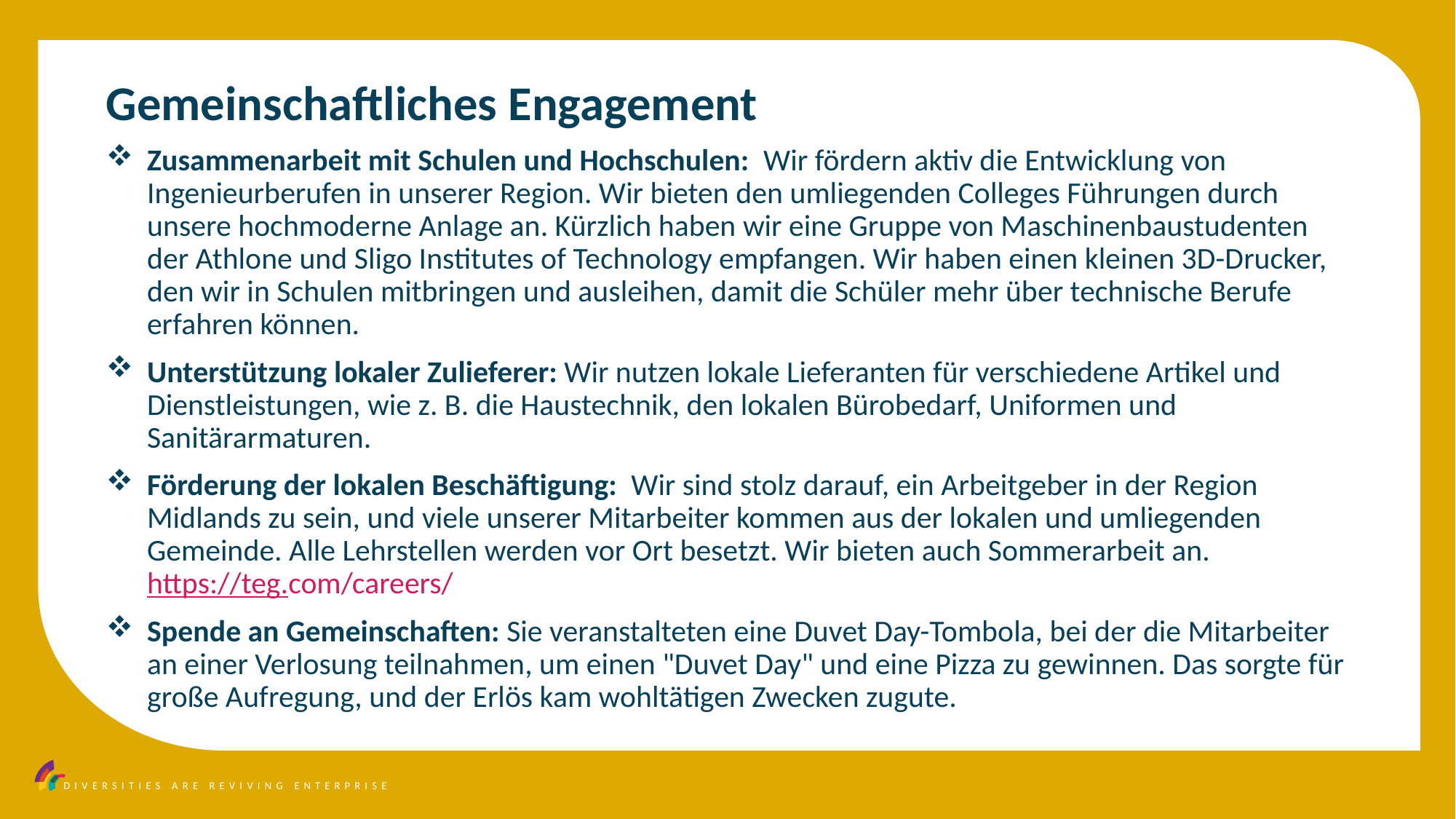

Gemeinschaftliches Engagement
Zusammenarbeit mit Schulen und Hochschulen:  Wir fördern aktiv die Entwicklung von Ingenieurberufen in unserer Region. Wir bieten den umliegenden Colleges Führungen durch unsere hochmoderne Anlage an. Kürzlich haben wir eine Gruppe von Maschinenbaustudenten der Athlone und Sligo Institutes of Technology empfangen. Wir haben einen kleinen 3D-Drucker, den wir in Schulen mitbringen und ausleihen, damit die Schüler mehr über technische Berufe erfahren können.
Unterstützung lokaler Zulieferer: Wir nutzen lokale Lieferanten für verschiedene Artikel und Dienstleistungen, wie z. B. die Haustechnik, den lokalen Bürobedarf, Uniformen und Sanitärarmaturen.
Förderung der lokalen Beschäftigung:  Wir sind stolz darauf, ein Arbeitgeber in der Region Midlands zu sein, und viele unserer Mitarbeiter kommen aus der lokalen und umliegenden Gemeinde. Alle Lehrstellen werden vor Ort besetzt. Wir bieten auch Sommerarbeit an. https://teg.com/careers/
Spende an Gemeinschaften: Sie veranstalteten eine Duvet Day-Tombola, bei der die Mitarbeiter an einer Verlosung teilnahmen, um einen "Duvet Day" und eine Pizza zu gewinnen. Das sorgte für große Aufregung, und der Erlös kam wohltätigen Zwecken zugute.